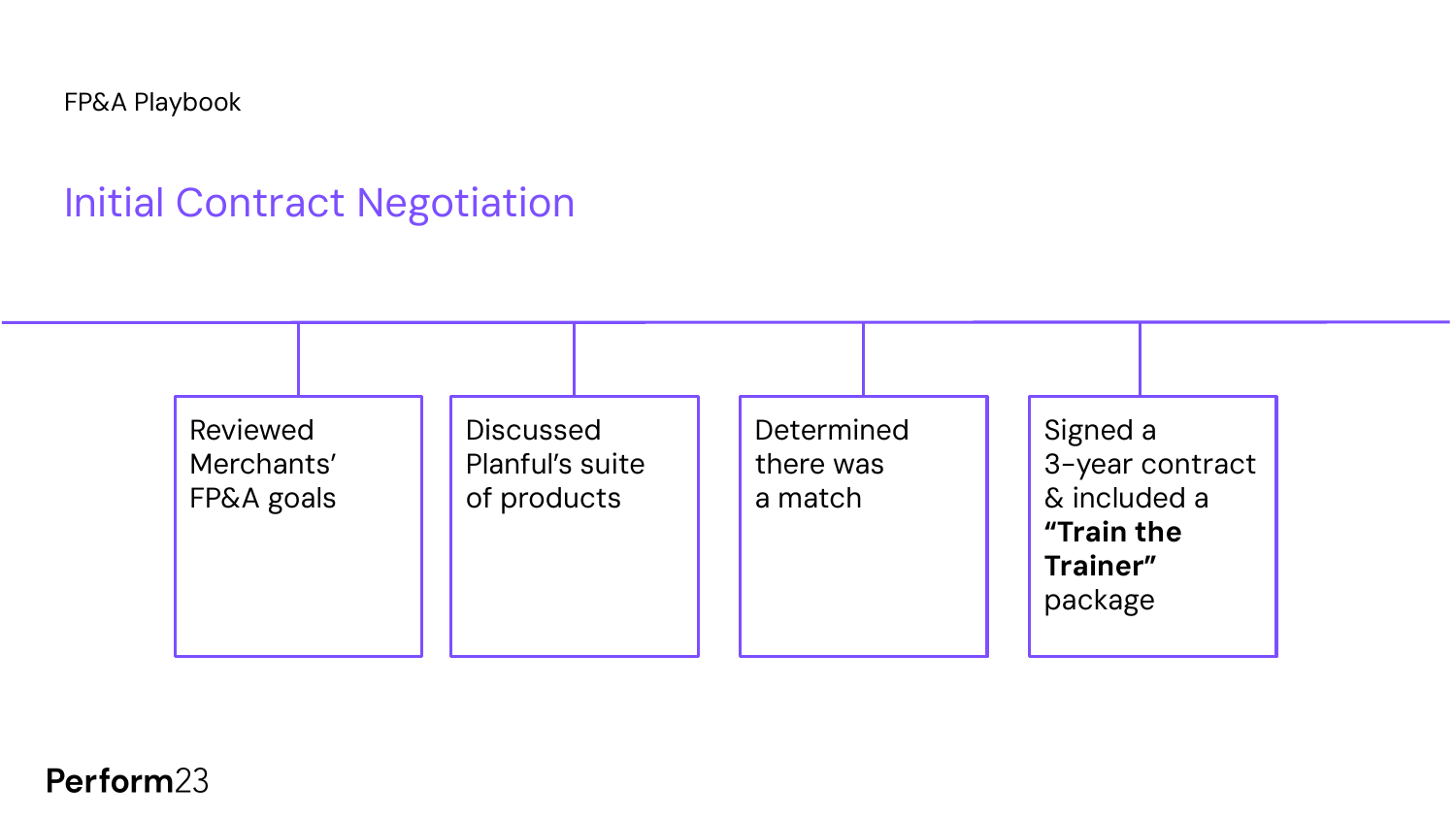

# FP&A Playbook
Initial Contract Negotiation
Reviewed Merchants’
FP&A goals
Discussed
Planful’s suite
of products
Determined
there was
a match
Signed a
3-year contract
& included a
“Train the Trainer” package